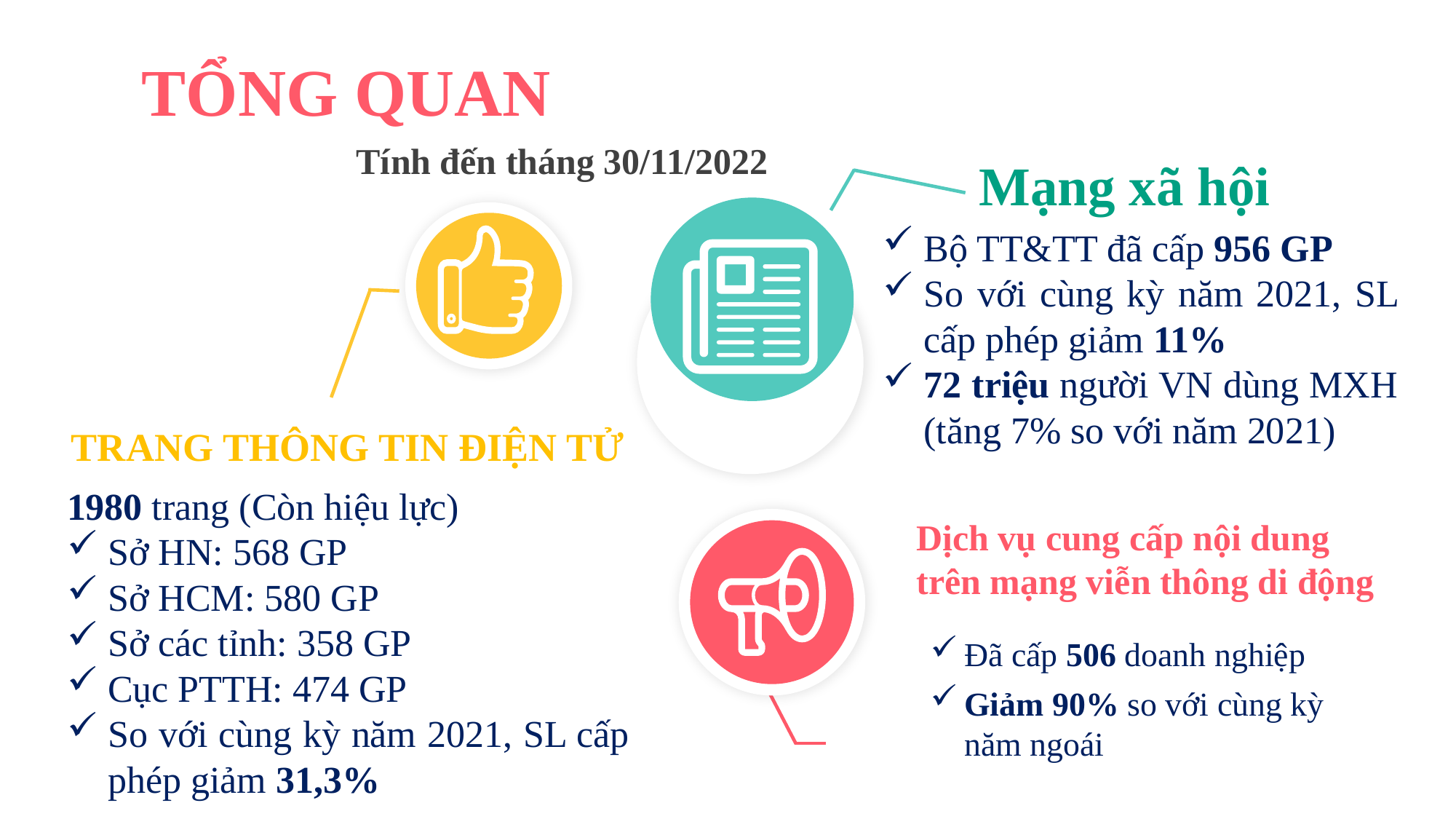

TỔNG QUAN
Tính đến tháng 30/11/2022
Mạng xã hội
Bộ TT&TT đã cấp 956 GP
So với cùng kỳ năm 2021, SL cấp phép giảm 11%
72 triệu người VN dùng MXH (tăng 7% so với năm 2021)

TRANG THÔNG TIN ĐIỆN TỬ
1980 trang (Còn hiệu lực)
Sở HN: 568 GP
Sở HCM: 580 GP
Sở các tỉnh: 358 GP
Cục PTTH: 474 GP
So với cùng kỳ năm 2021, SL cấp phép giảm 31,3%

Dịch vụ cung cấp nội dung trên mạng viễn thông di động
Đã cấp 506 doanh nghiệp
Giảm 90% so với cùng kỳ năm ngoái